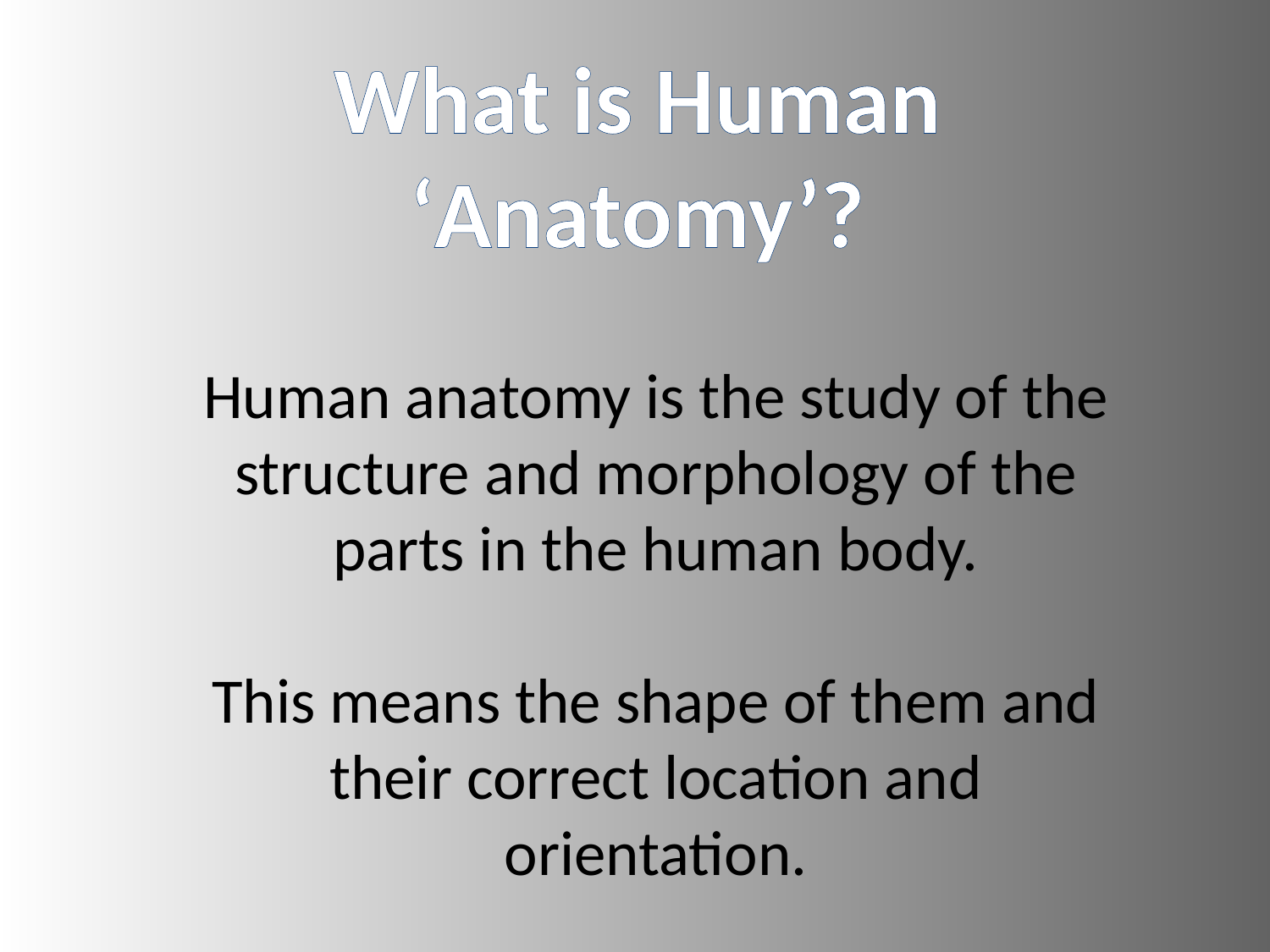

What is Human
‘Anatomy’?
Human anatomy is the study of the structure and morphology of the parts in the human body.

This means the shape of them and their correct location and orientation.